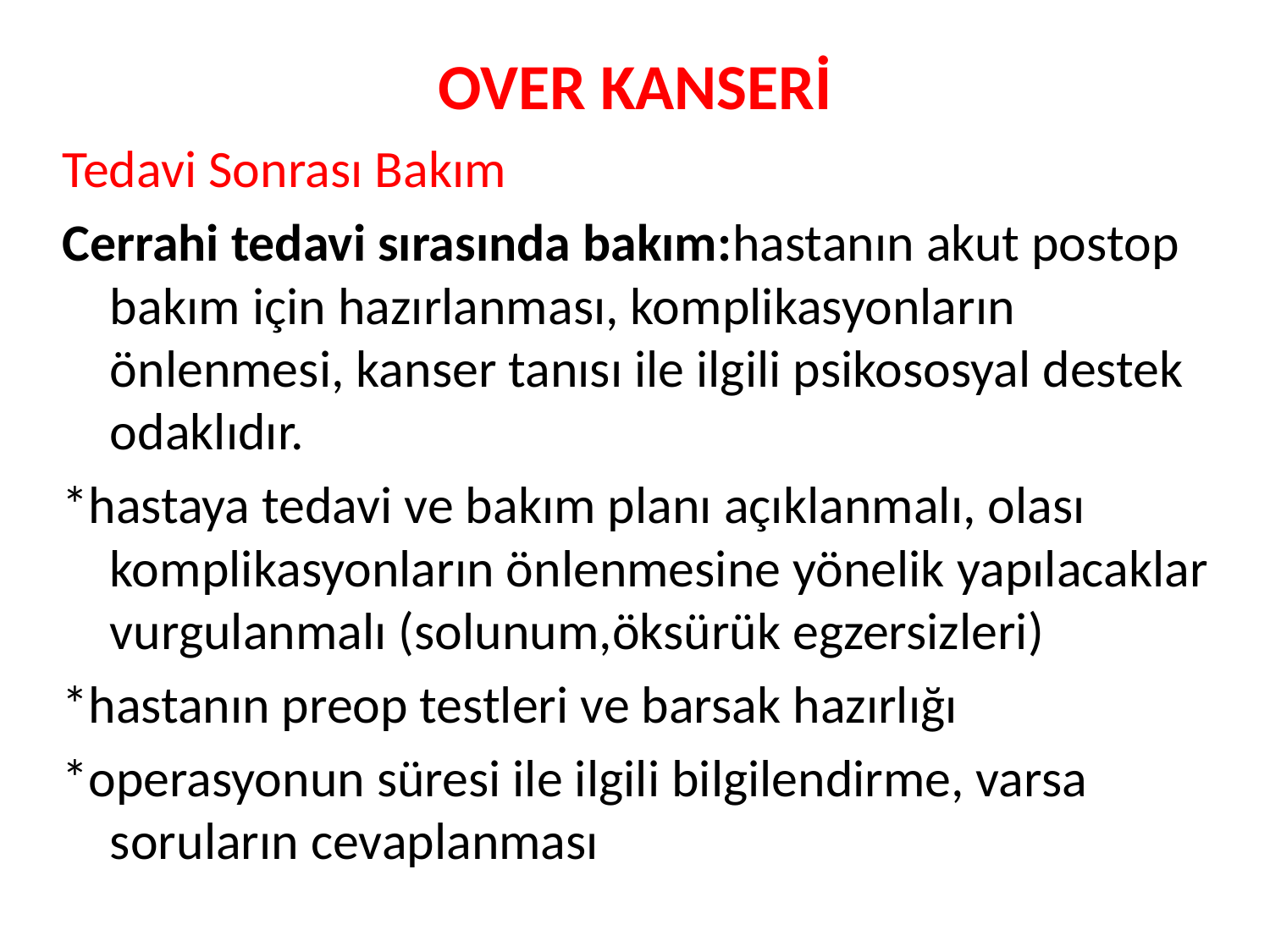

# OVER KANSERİ
Tedavi Sonrası Bakım
Cerrahi tedavi sırasında bakım:hastanın akut postop bakım için hazırlanması, komplikasyonların önlenmesi, kanser tanısı ile ilgili psikososyal destek odaklıdır.
*hastaya tedavi ve bakım planı açıklanmalı, olası komplikasyonların önlenmesine yönelik yapılacaklar vurgulanmalı (solunum,öksürük egzersizleri)
*hastanın preop testleri ve barsak hazırlığı
*operasyonun süresi ile ilgili bilgilendirme, varsa soruların cevaplanması